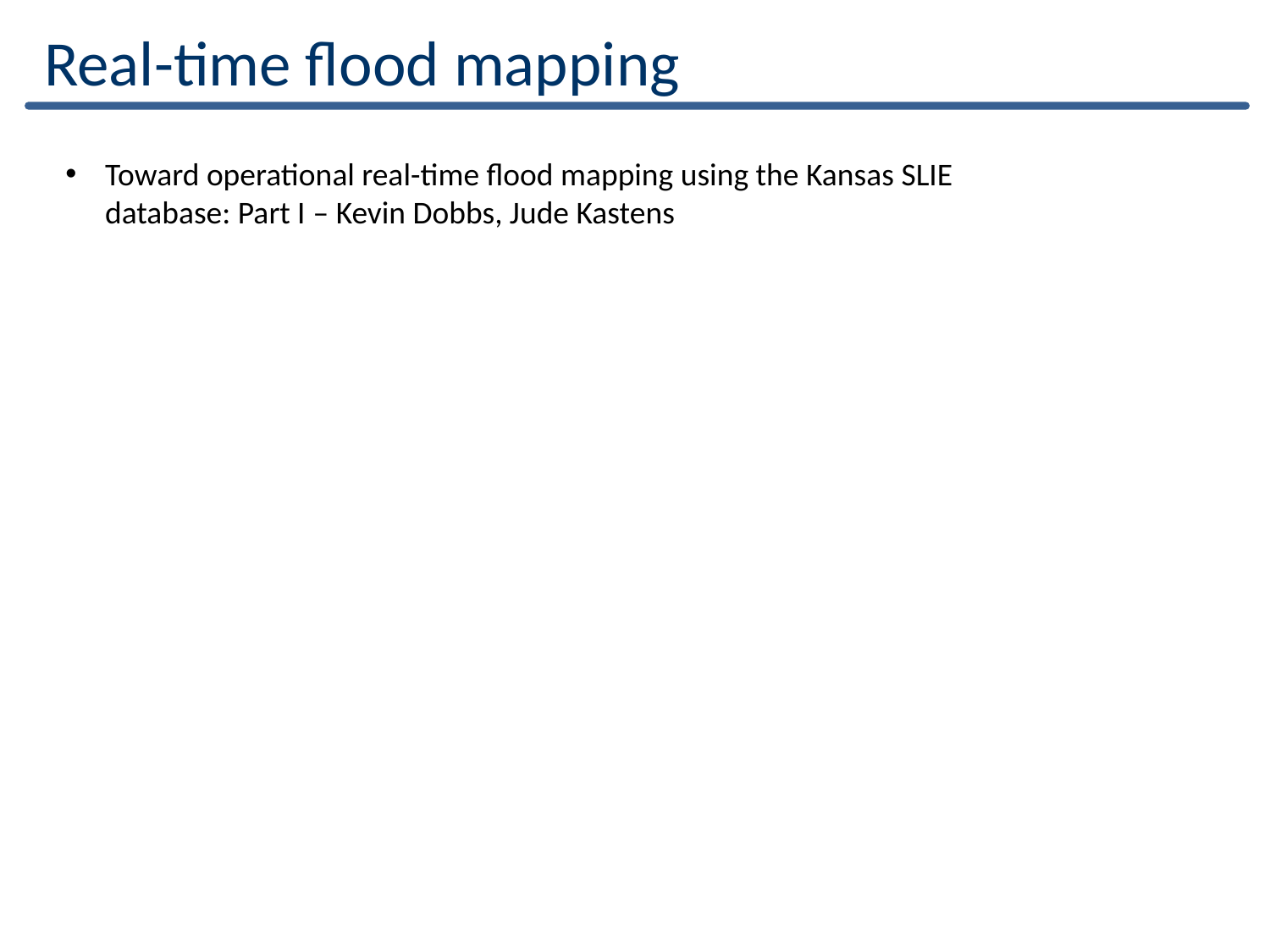

Real-time flood mapping

Toward operational real-time flood mapping using the Kansas SLIE database: Part I – Kevin Dobbs, Jude Kastens